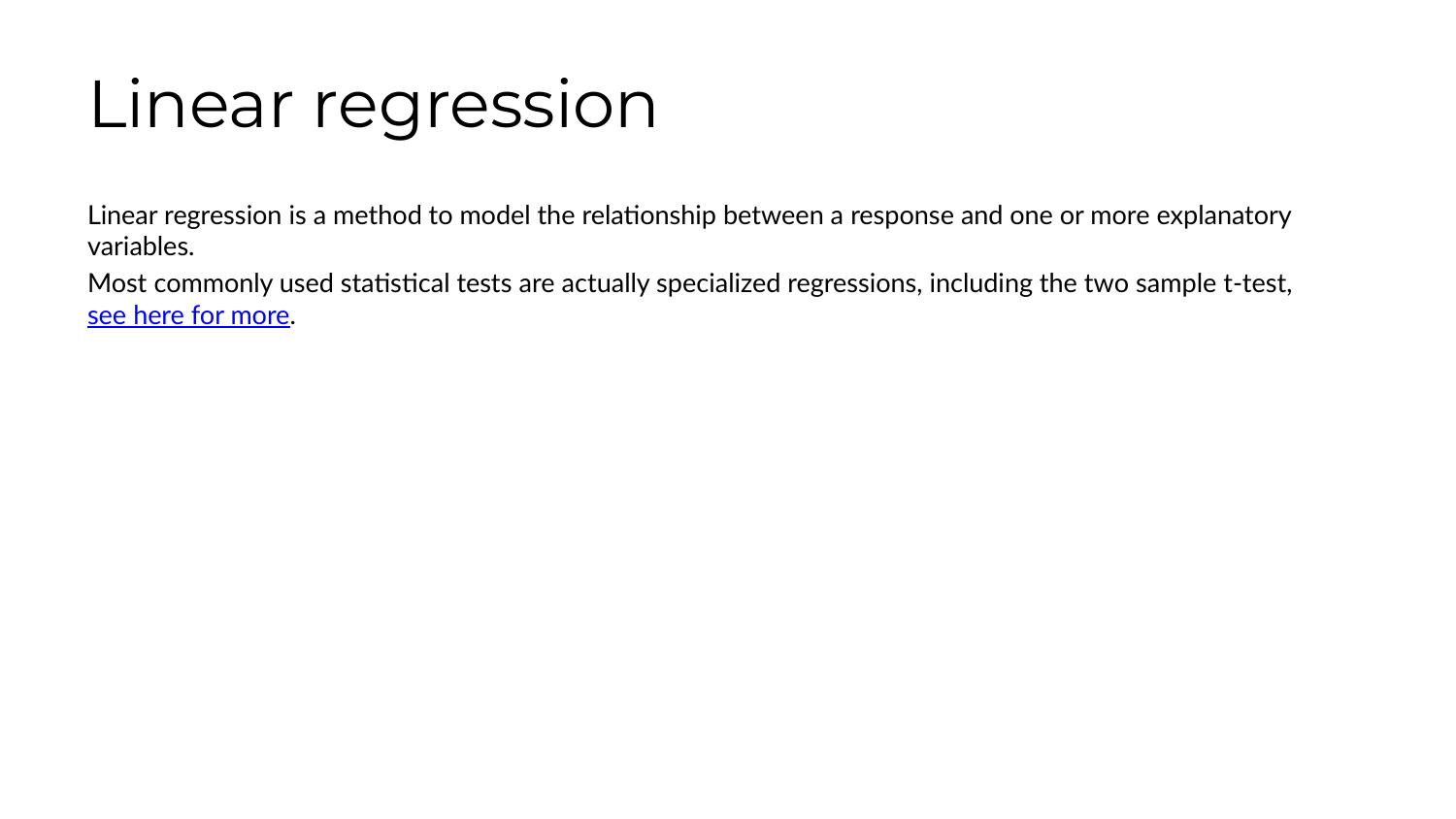

# Linear regression
Linear regression is a method to model the relationship between a response and one or more explanatory variables.
Most commonly used statistical tests are actually specialized regressions, including the two sample t-test, see here for more.